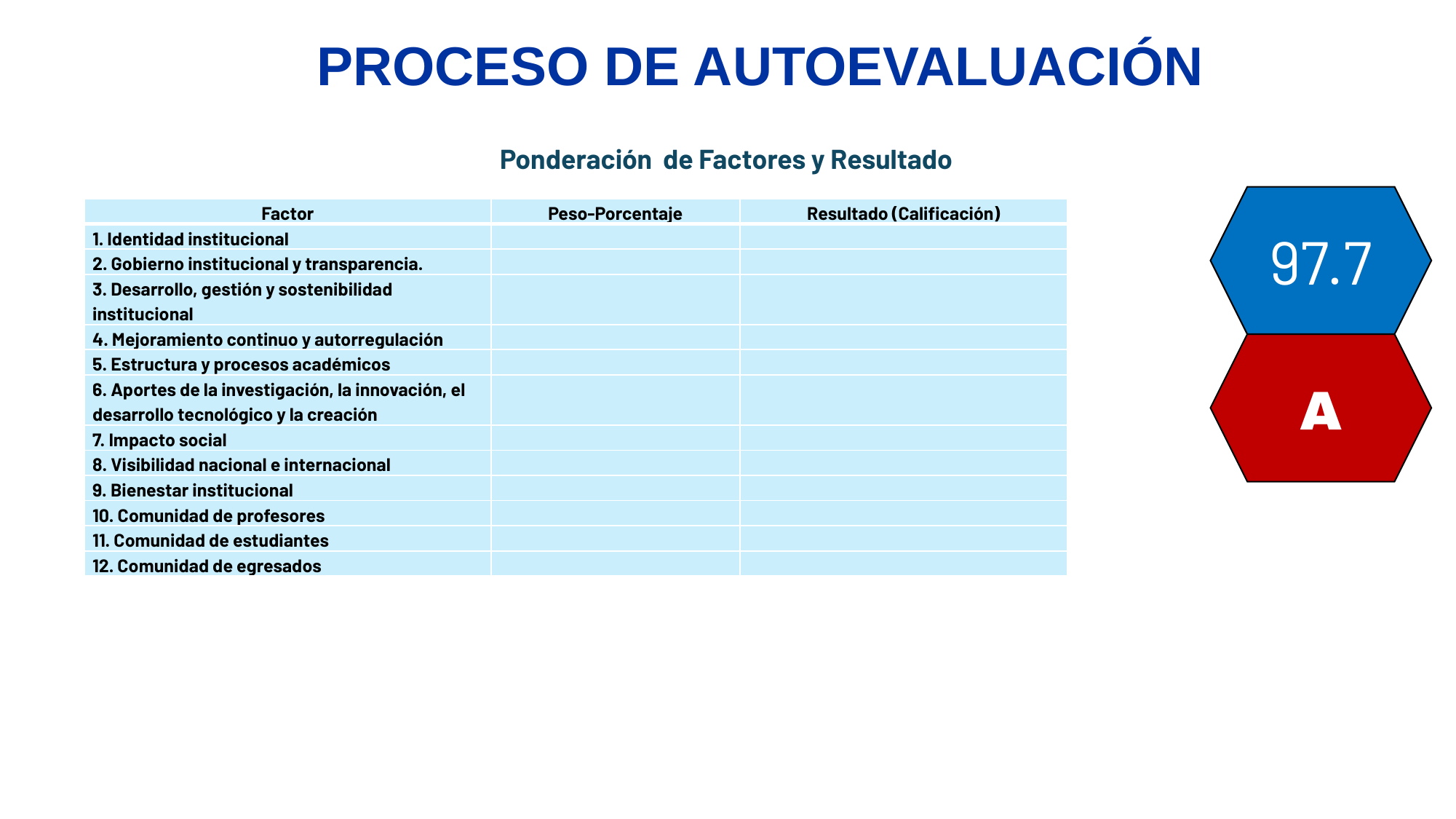

# PROCESO DE AUTOEVALUACIÓN
Ponderación  de Factores y Resultado
97.7
| Factor | Peso-Porcentaje | Resultado (Calificación) |
| --- | --- | --- |
| 1. Identidad institucional |  |  |
| 2. Gobierno institucional y transparencia. |  |  |
| 3. Desarrollo, gestión y sostenibilidad institucional |  |  |
| 4. Mejoramiento continuo y autorregulación |  |  |
| 5. Estructura y procesos académicos |  |  |
| 6. Aportes de la investigación, la innovación, el desarrollo tecnológico y la creación |  |  |
| 7. Impacto social |  |  |
| 8. Visibilidad nacional e internacional |  |  |
| 9. Bienestar institucional |  |  |
| 10. Comunidad de profesores |  |  |
| 11. Comunidad de estudiantes |  |  |
| 12. Comunidad de egresados |  |  |
A